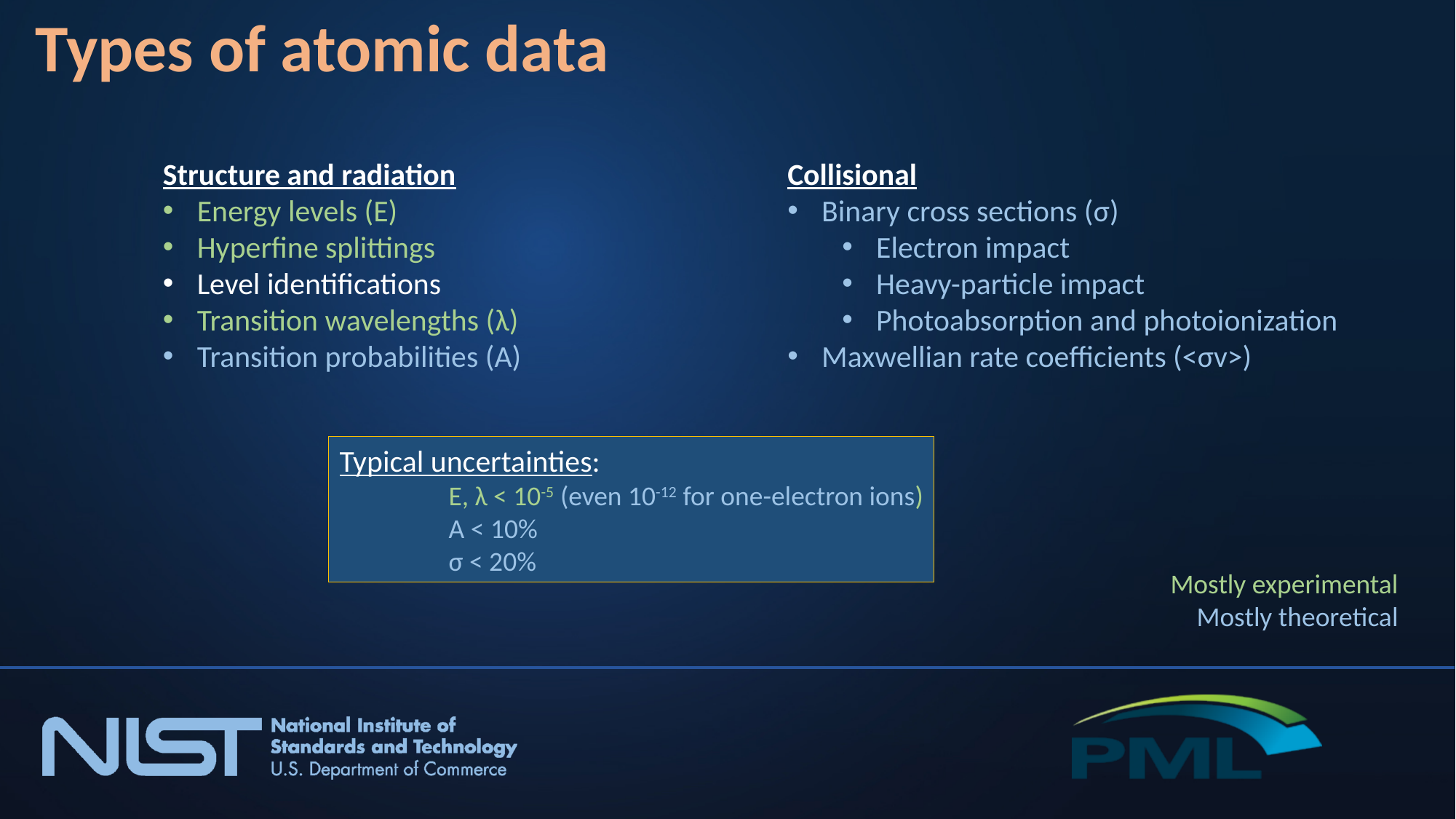

Types of atomic data
Structure and radiation
Energy levels (E)
Hyperfine splittings
Level identifications
Transition wavelengths (λ)
Transition probabilities (A)
Collisional
Binary cross sections (σ)
Electron impact
Heavy-particle impact
Photoabsorption and photoionization
Maxwellian rate coefficients (<σv>)
Typical uncertainties:
	E, λ < 10-5 (even 10-12 for one-electron ions)
	A < 10%
	σ < 20%
Mostly experimental
Mostly theoretical